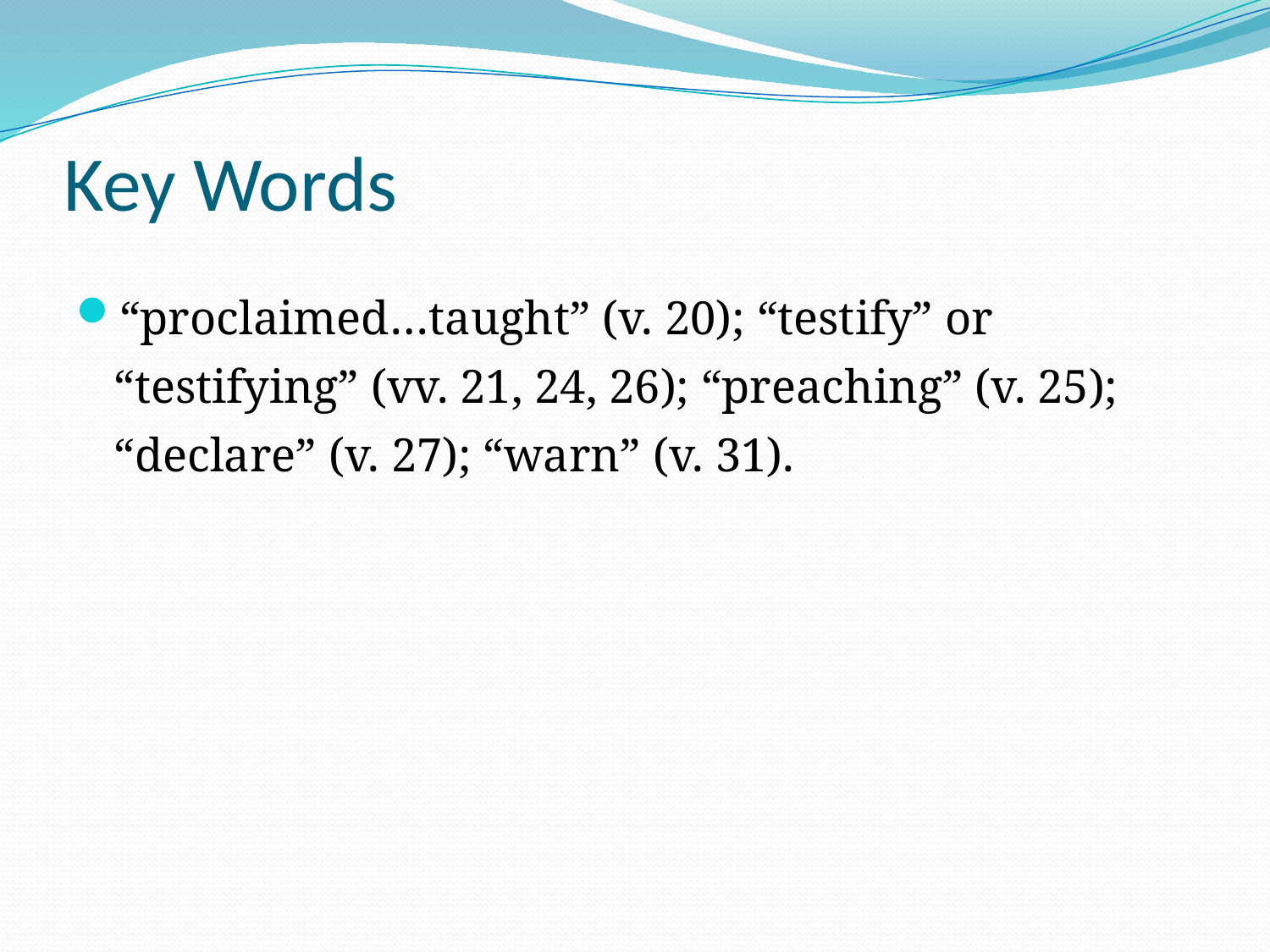

# Key Words
“proclaimed…taught” (v. 20); “testify” or “testifying” (vv. 21, 24, 26); “preaching” (v. 25); “declare” (v. 27); “warn” (v. 31).